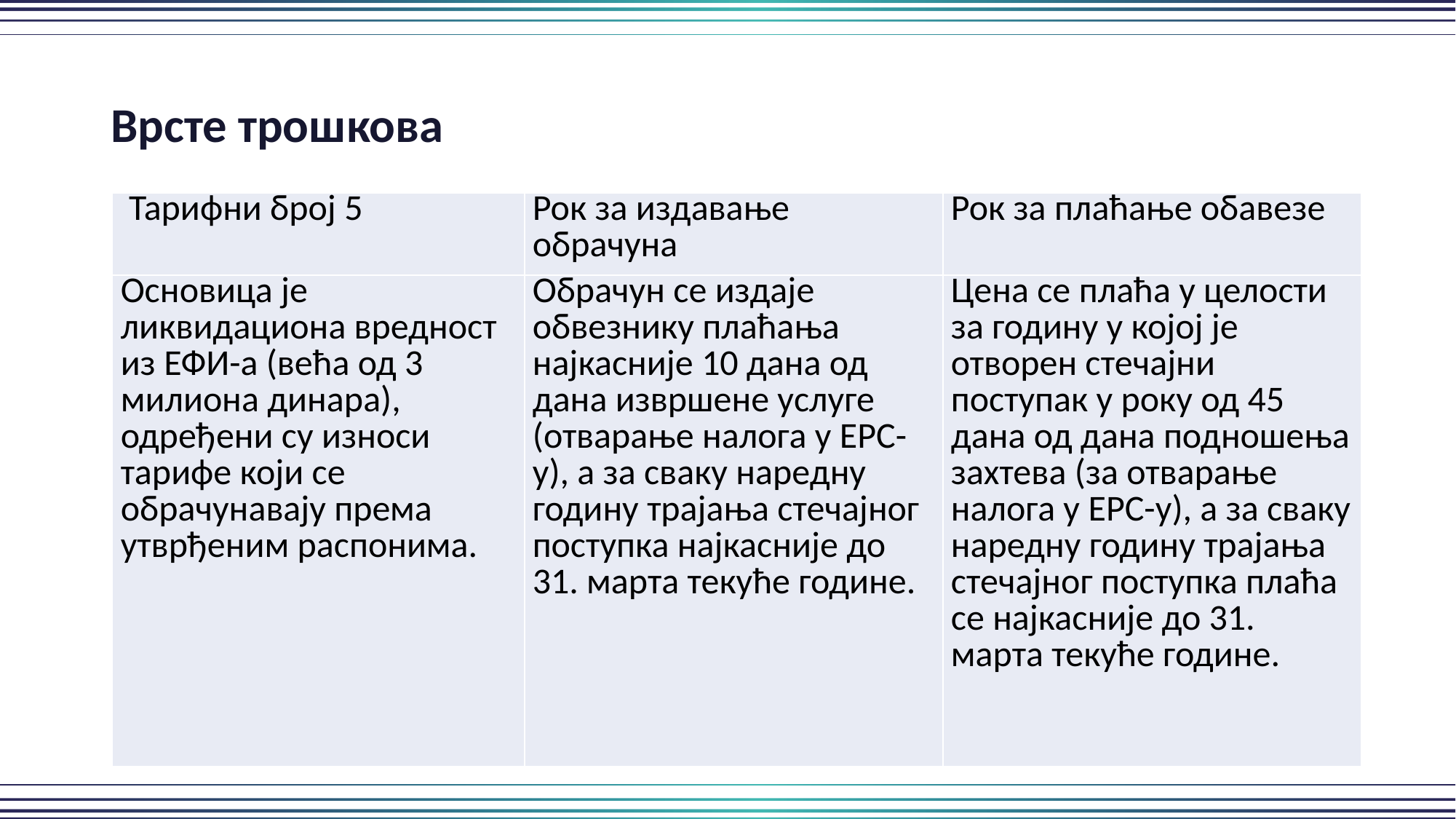

Врсте трошкова
| Тарифни број 5 | Рок за издавање обрачуна | Рок за плаћање обавезе |
| --- | --- | --- |
| Основица је ликвидациона вредност из ЕФИ-а (већа од 3 милиона динара), одређени су износи тарифе који се обрачунавају према утврђеним распонима. | Обрачун се издаје обвезнику плаћања најкасније 10 дана од дана извршене услуге (отварање налога у ЕРС-у), а за сваку наредну годину трајања стечајног поступка најкасније до 31. марта текуће године. | Цена се плаћа у целости за годину у којој је отворен стечајни поступак у року од 45 дана од дана подношења захтева (за отварање налога у ЕРС-у), а за сваку наредну годину трајања стечајног поступка плаћа се најкасније до 31. марта текуће године. |